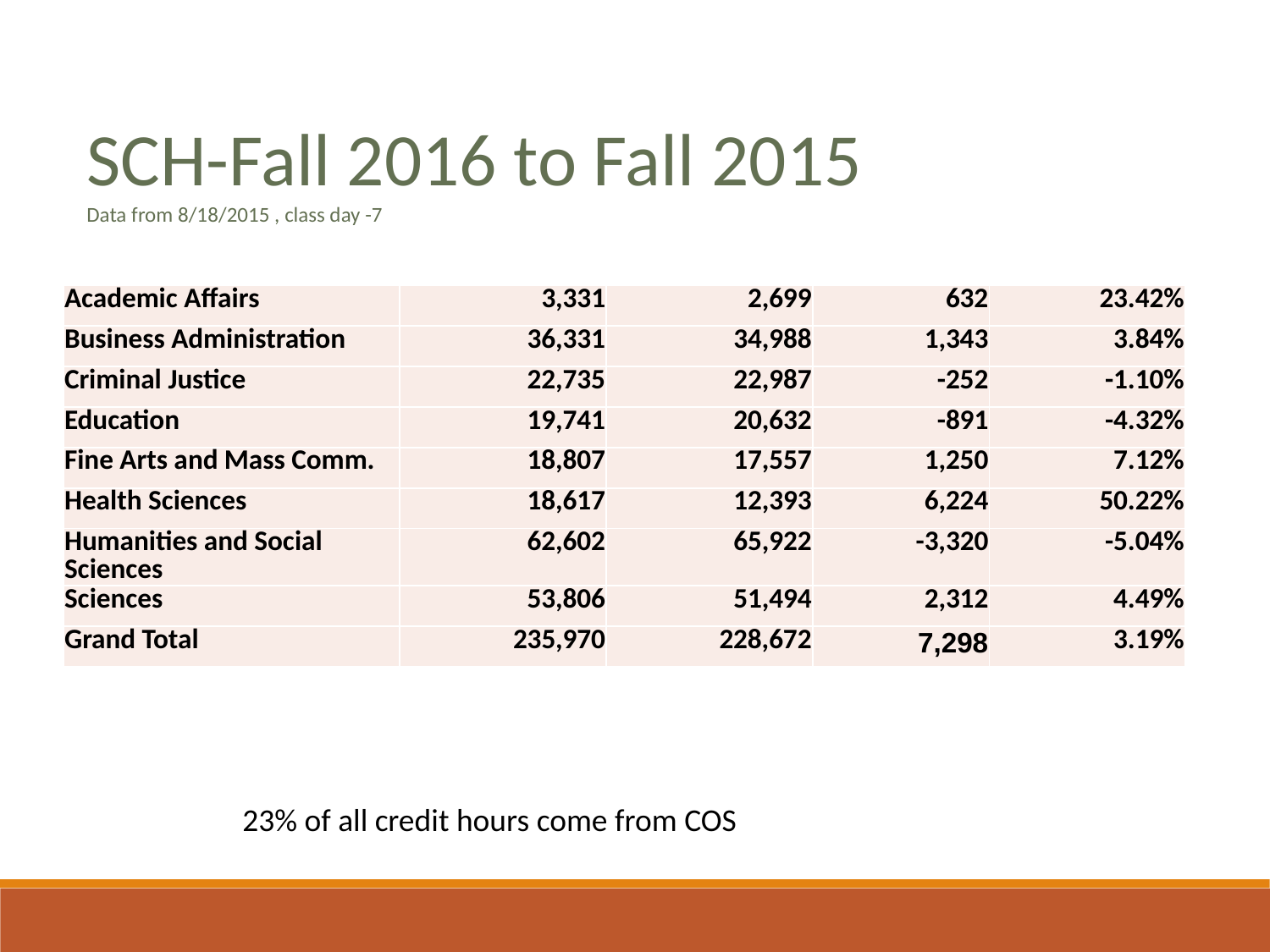

SCH-Fall 2016 to Fall 2015
Data from 8/18/2015 , class day -7
| Academic Affairs | 3,331 | 2,699 | 632 | 23.42% |
| --- | --- | --- | --- | --- |
| Business Administration | 36,331 | 34,988 | 1,343 | 3.84% |
| Criminal Justice | 22,735 | 22,987 | -252 | -1.10% |
| Education | 19,741 | 20,632 | -891 | -4.32% |
| Fine Arts and Mass Comm. | 18,807 | 17,557 | 1,250 | 7.12% |
| Health Sciences | 18,617 | 12,393 | 6,224 | 50.22% |
| Humanities and Social Sciences | 62,602 | 65,922 | -3,320 | -5.04% |
| Sciences | 53,806 | 51,494 | 2,312 | 4.49% |
| Grand Total | 235,970 | 228,672 | 7,298 | 3.19% |
23% of all credit hours come from COS